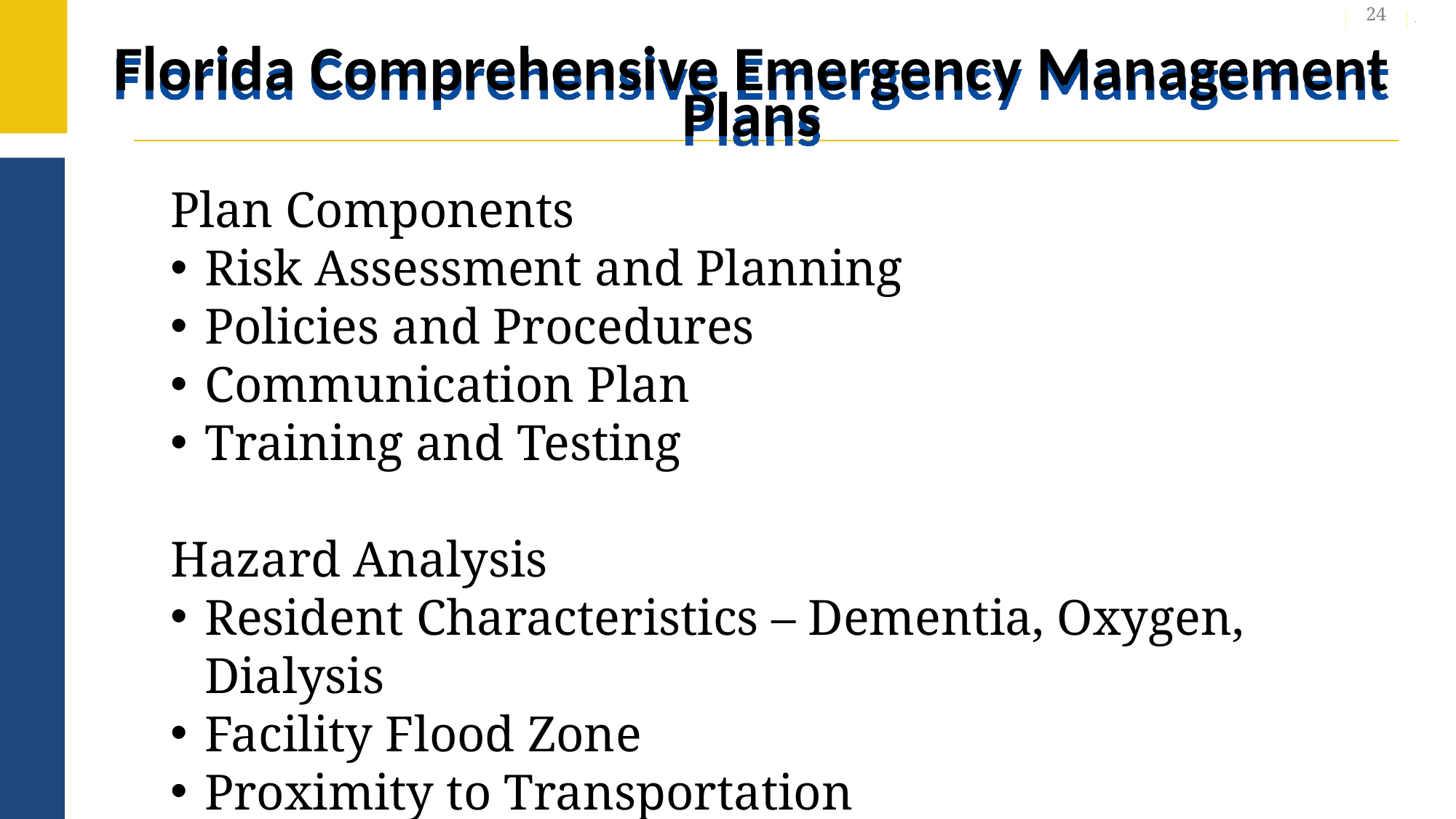

24
# Florida Comprehensive Emergency Management Plans
Plan Components
Risk Assessment and Planning
Policies and Procedures
Communication Plan
Training and Testing

Hazard Analysis
Resident Characteristics – Dementia, Oxygen, Dialysis
Facility Flood Zone
Proximity to Transportation